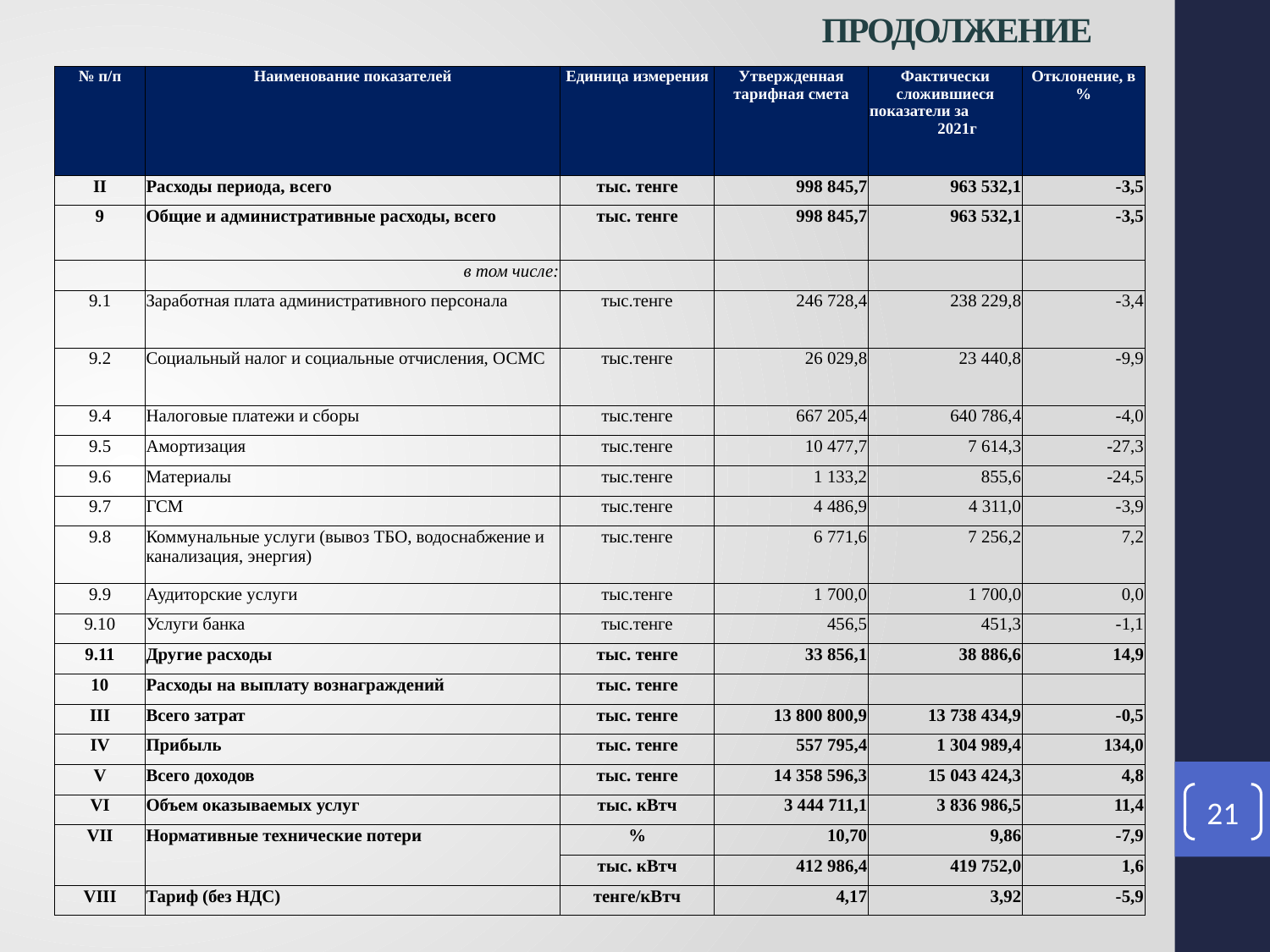

продолжение
| № п/п | Наименование показателей | Единица измерения | Утвержденная тарифная смета | Фактически сложившиеся показатели за 2021г | Отклонение, в % |
| --- | --- | --- | --- | --- | --- |
| II | Расходы периода, всего | тыс. тенге | 998 845,7 | 963 532,1 | -3,5 |
| 9 | Общие и административные расходы, всего | тыс. тенге | 998 845,7 | 963 532,1 | -3,5 |
|  | в том числе: |  |  |  |  |
| 9.1 | Заработная плата административного персонала | тыс.тенге | 246 728,4 | 238 229,8 | -3,4 |
| 9.2 | Социальный налог и социальные отчисления, ОСМС | тыс.тенге | 26 029,8 | 23 440,8 | -9,9 |
| 9.4 | Налоговые платежи и сборы | тыс.тенге | 667 205,4 | 640 786,4 | -4,0 |
| 9.5 | Амортизация | тыс.тенге | 10 477,7 | 7 614,3 | -27,3 |
| 9.6 | Материалы | тыс.тенге | 1 133,2 | 855,6 | -24,5 |
| 9.7 | ГСМ | тыс.тенге | 4 486,9 | 4 311,0 | -3,9 |
| 9.8 | Коммунальные услуги (вывоз ТБО, водоснабжение и канализация, энергия) | тыс.тенге | 6 771,6 | 7 256,2 | 7,2 |
| 9.9 | Аудиторские услуги | тыс.тенге | 1 700,0 | 1 700,0 | 0,0 |
| 9.10 | Услуги банка | тыс.тенге | 456,5 | 451,3 | -1,1 |
| 9.11 | Другие расходы | тыс. тенге | 33 856,1 | 38 886,6 | 14,9 |
| 10 | Расходы на выплату вознаграждений | тыс. тенге |  |  |  |
| III | Всего затрат | тыс. тенге | 13 800 800,9 | 13 738 434,9 | -0,5 |
| IV | Прибыль | тыс. тенге | 557 795,4 | 1 304 989,4 | 134,0 |
| V | Всего доходов | тыс. тенге | 14 358 596,3 | 15 043 424,3 | 4,8 |
| VI | Объем оказываемых услуг | тыс. кВтч | 3 444 711,1 | 3 836 986,5 | 11,4 |
| VII | Нормативные технические потери | % | 10,70 | 9,86 | -7,9 |
|  |  | тыс. кВтч | 412 986,4 | 419 752,0 | 1,6 |
| VIII | Тариф (без НДС) | тенге/кВтч | 4,17 | 3,92 | -5,9 |
21